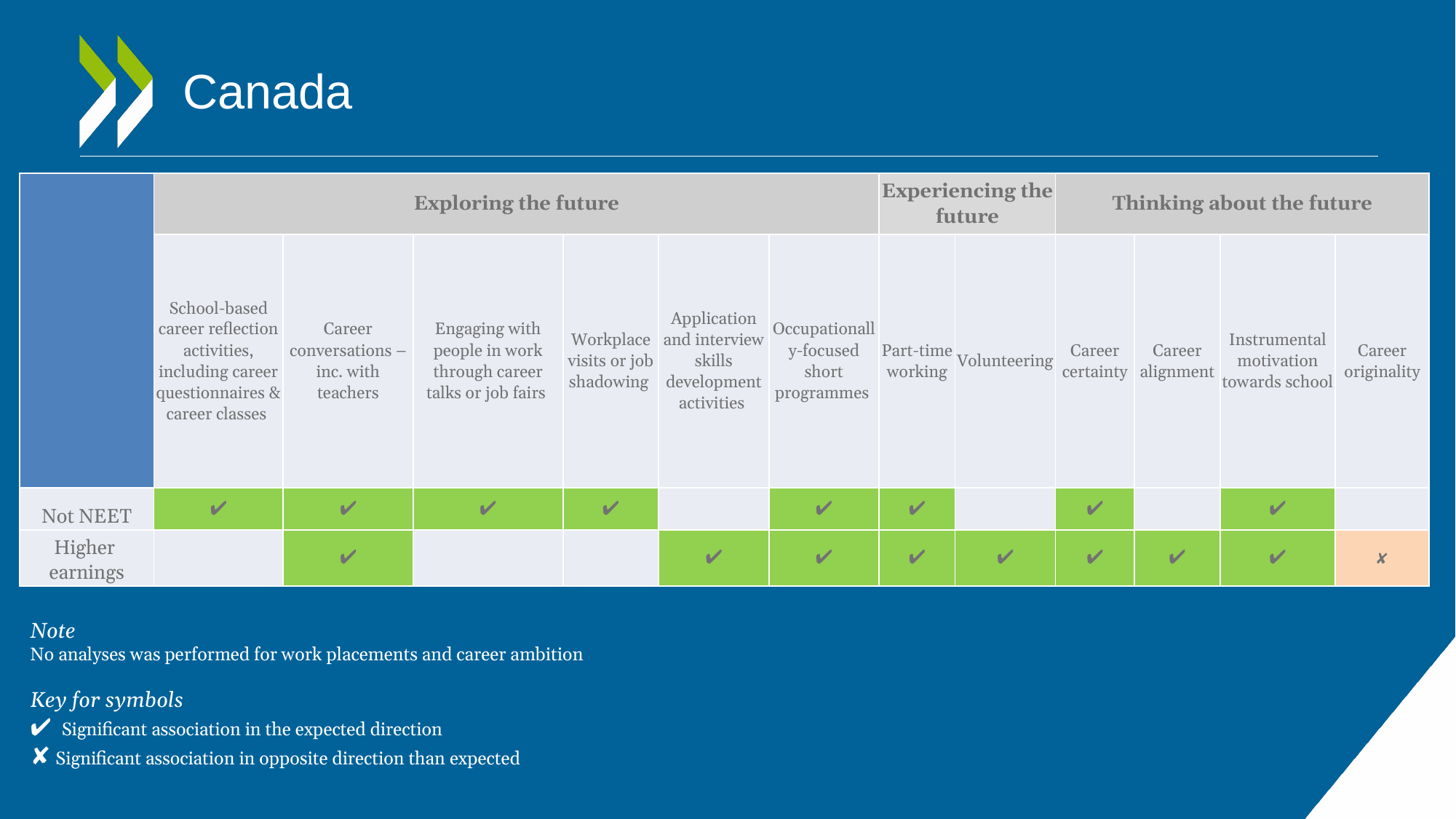

14
# Canada
|  | Exploring the future |  |  |  |  |  | Experiencing the future |  | Thinking about the future |  |  |  |
| --- | --- | --- | --- | --- | --- | --- | --- | --- | --- | --- | --- | --- |
|  | School-based career reflection activities, including career questionnaires & career classes | Career conversations – inc. with teachers | Engaging with people in work through career talks or job fairs | Workplace visits or job shadowing | Application and interview skills development activities | Occupationally-focused short programmes | Part-time working | Volunteering | Career certainty | Career alignment | Instrumental motivation towards school | Career originality |
| Not NEET | ✔ | ✔ | ✔ | ✔ |  | ✔ | ✔ |  | ✔ |  | ✔ |  |
| Higher earnings |  | ✔ |  |  | ✔ | ✔ | ✔ | ✔ | ✔ | ✔ | ✔ | ✘ |
Note
No analyses was performed for work placements and career ambition

Key for symbols
✔  Significant association in the expected direction
✘ Significant association in opposite direction than expected